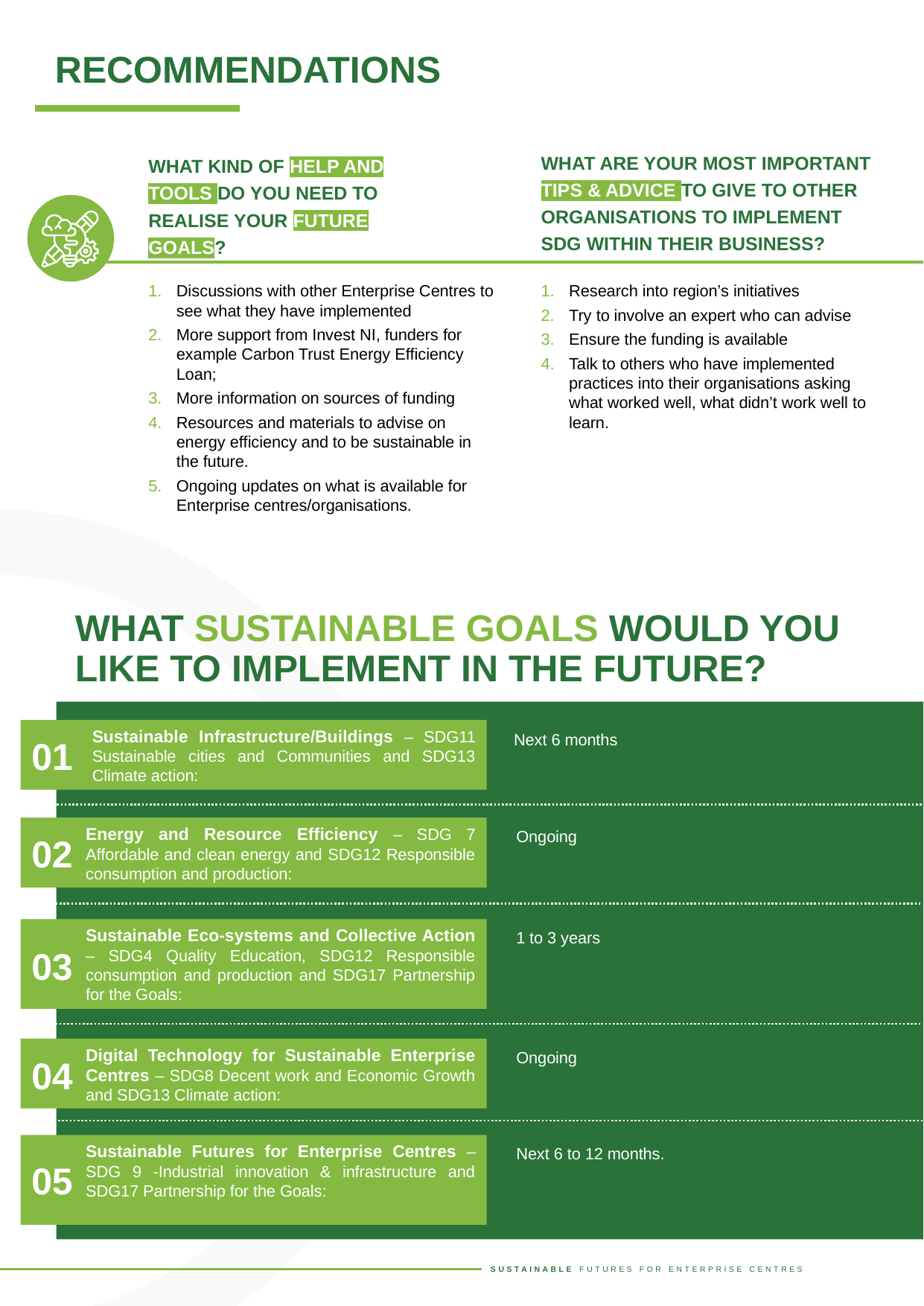

RECOMMENDATIONS

WHAT ARE YOUR MOST IMPORTANT TIPS & ADVICE TO GIVE TO OTHER ORGANISATIONS TO IMPLEMENT SDG WITHIN THEIR BUSINESS?
WHAT KIND OF HELP AND TOOLS DO YOU NEED TO REALISE YOUR FUTURE GOALS?

Discussions with other Enterprise Centres to see what they have implemented
More support from Invest NI, funders for example Carbon Trust Energy Efficiency Loan;
More information on sources of funding
Resources and materials to advise on energy efficiency and to be sustainable in the future.
Ongoing updates on what is available for Enterprise centres/organisations.

Research into region’s initiatives
Try to involve an expert who can advise
Ensure the funding is available
Talk to others who have implemented practices into their organisations asking what worked well, what didn’t work well to learn.

WHAT SUSTAINABLE GOALS WOULD YOU LIKE TO IMPLEMENT IN THE FUTURE?
01
Sustainable Infrastructure/Buildings – SDG11 Sustainable cities and Communities and SDG13 Climate action:

Next 6 months

Energy and Resource Efficiency – SDG 7 Affordable and clean energy and SDG12 Responsible consumption and production:
02
Ongoing
Sustainable Eco-systems and Collective Action – SDG4 Quality Education, SDG12 Responsible consumption and production and SDG17 Partnership for the Goals:
03
1 to 3 years

Digital Technology for Sustainable Enterprise Centres – SDG8 Decent work and Economic Growth and SDG13 Climate action:
04
Ongoing

05
Sustainable Futures for Enterprise Centres – SDG 9 -Industrial innovation & infrastructure and SDG17 Partnership for the Goals:
Next 6 to 12 months.